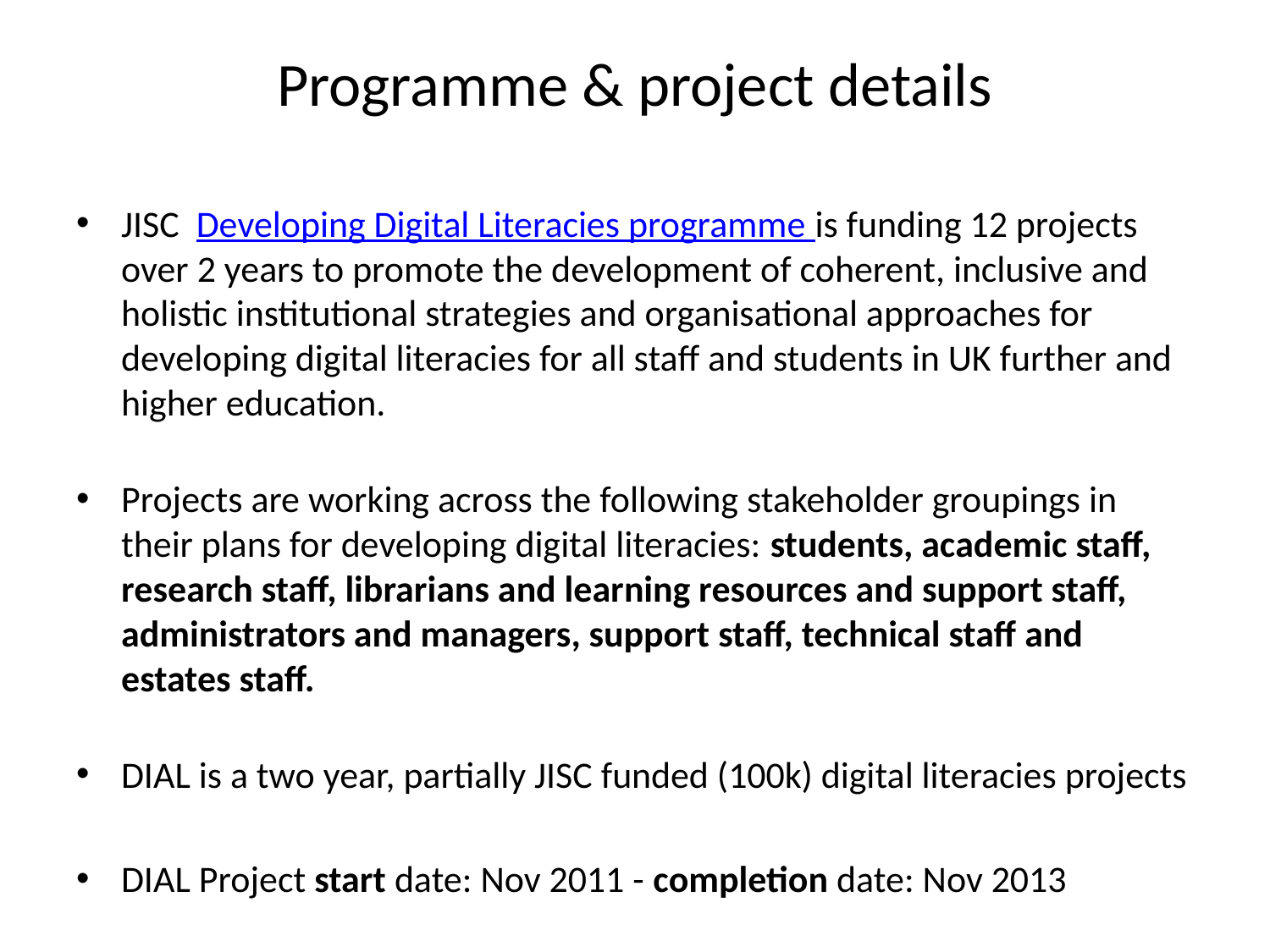

# Programme & project details
JISC  Developing Digital Literacies programme is funding 12 projects over 2 years to promote the development of coherent, inclusive and holistic institutional strategies and organisational approaches for developing digital literacies for all staff and students in UK further and higher education.
Projects are working across the following stakeholder groupings in their plans for developing digital literacies: students, academic staff, research staff, librarians and learning resources and support staff, administrators and managers, support staff, technical staff and estates staff.
DIAL is a two year, partially JISC funded (100k) digital literacies projects

DIAL Project start date: Nov 2011 - completion date: Nov 2013